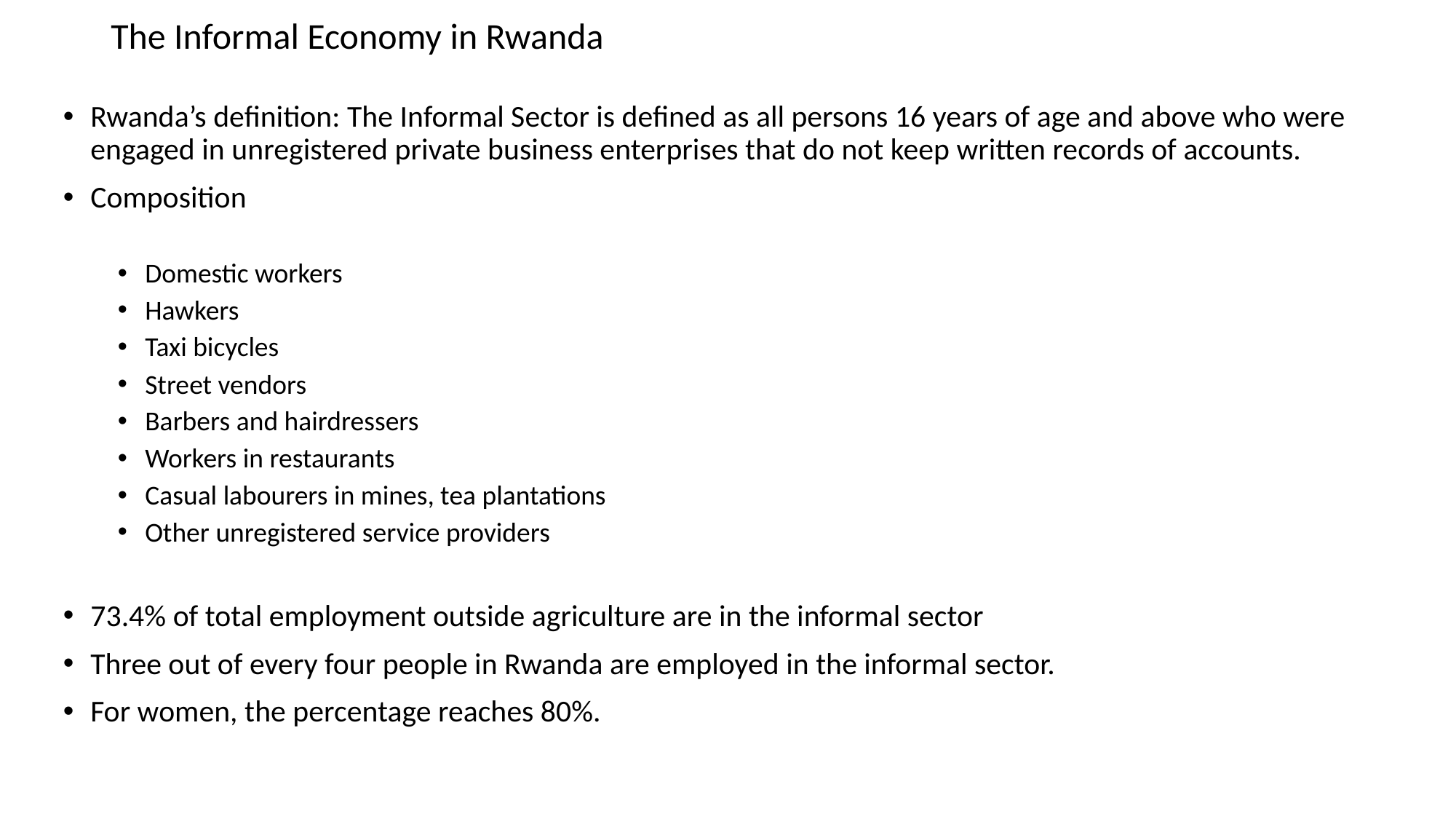

# The Informal Economy in Rwanda
Rwanda’s definition: The Informal Sector is defined as all persons 16 years of age and above who were engaged in unregistered private business enterprises that do not keep written records of accounts.
Composition

Domestic workers
Hawkers
Taxi bicycles
Street vendors
Barbers and hairdressers
Workers in restaurants
Casual labourers in mines, tea plantations
Other unregistered service providers

73.4% of total employment outside agriculture are in the informal sector
Three out of every four people in Rwanda are employed in the informal sector.
For women, the percentage reaches 80%.